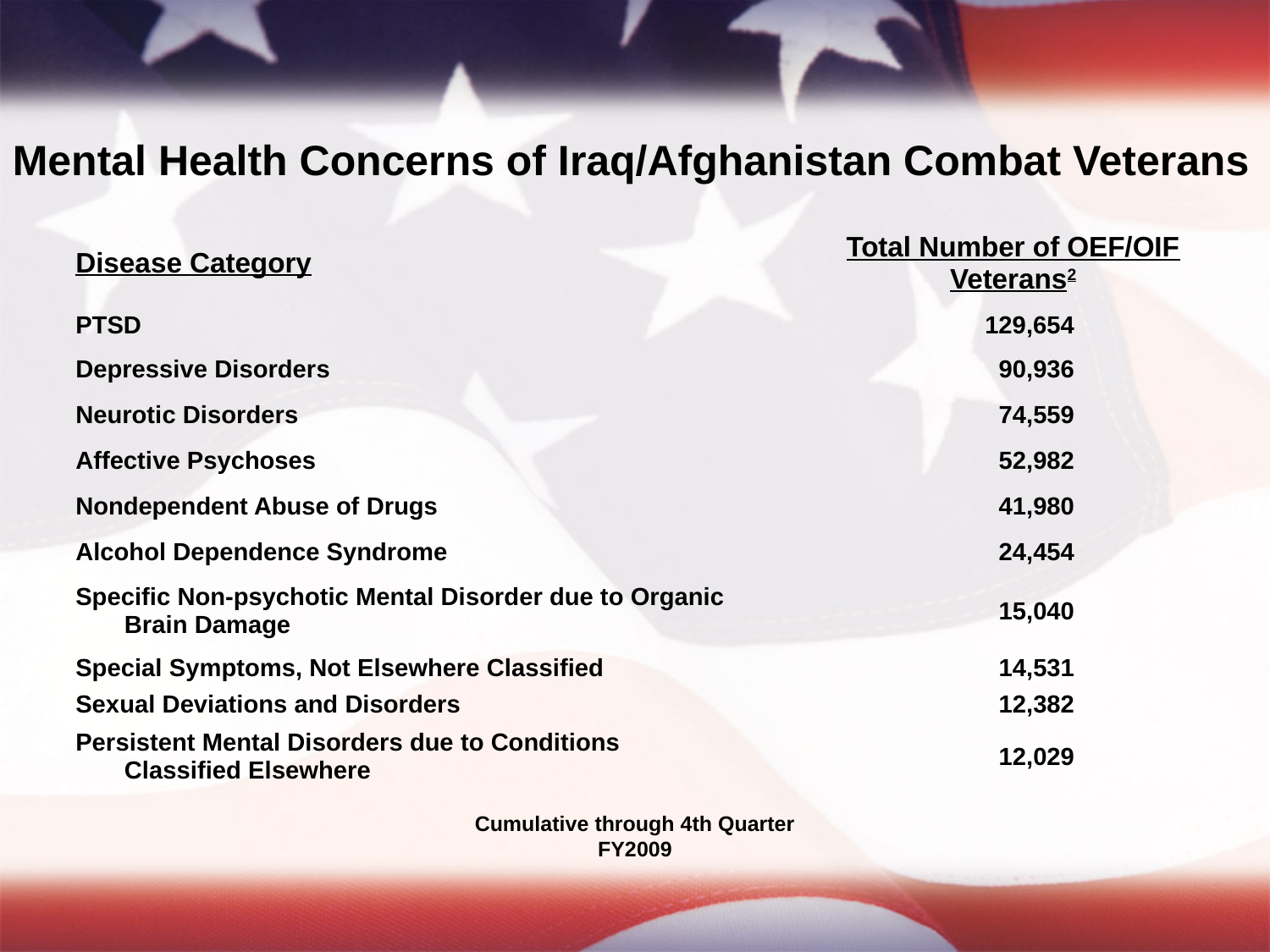

Mental Health Concerns of Iraq/Afghanistan Combat Veterans
| Disease Category | Total Number of OEF/OIF Veterans2 |
| --- | --- |
| PTSD | 129,654 |
| Depressive Disorders | 90,936 |
| Neurotic Disorders | 74,559 |
| Affective Psychoses | 52,982 |
| Nondependent Abuse of Drugs | 41,980 |
| Alcohol Dependence Syndrome | 24,454 |
| Specific Non-psychotic Mental Disorder due to Organic Brain Damage | 15,040 |
| Special Symptoms, Not Elsewhere Classified | 14,531 |
| Sexual Deviations and Disorders | 12,382 |
| Persistent Mental Disorders due to Conditions Classified Elsewhere | 12,029 |
Cumulative through 4th Quarter FY2009